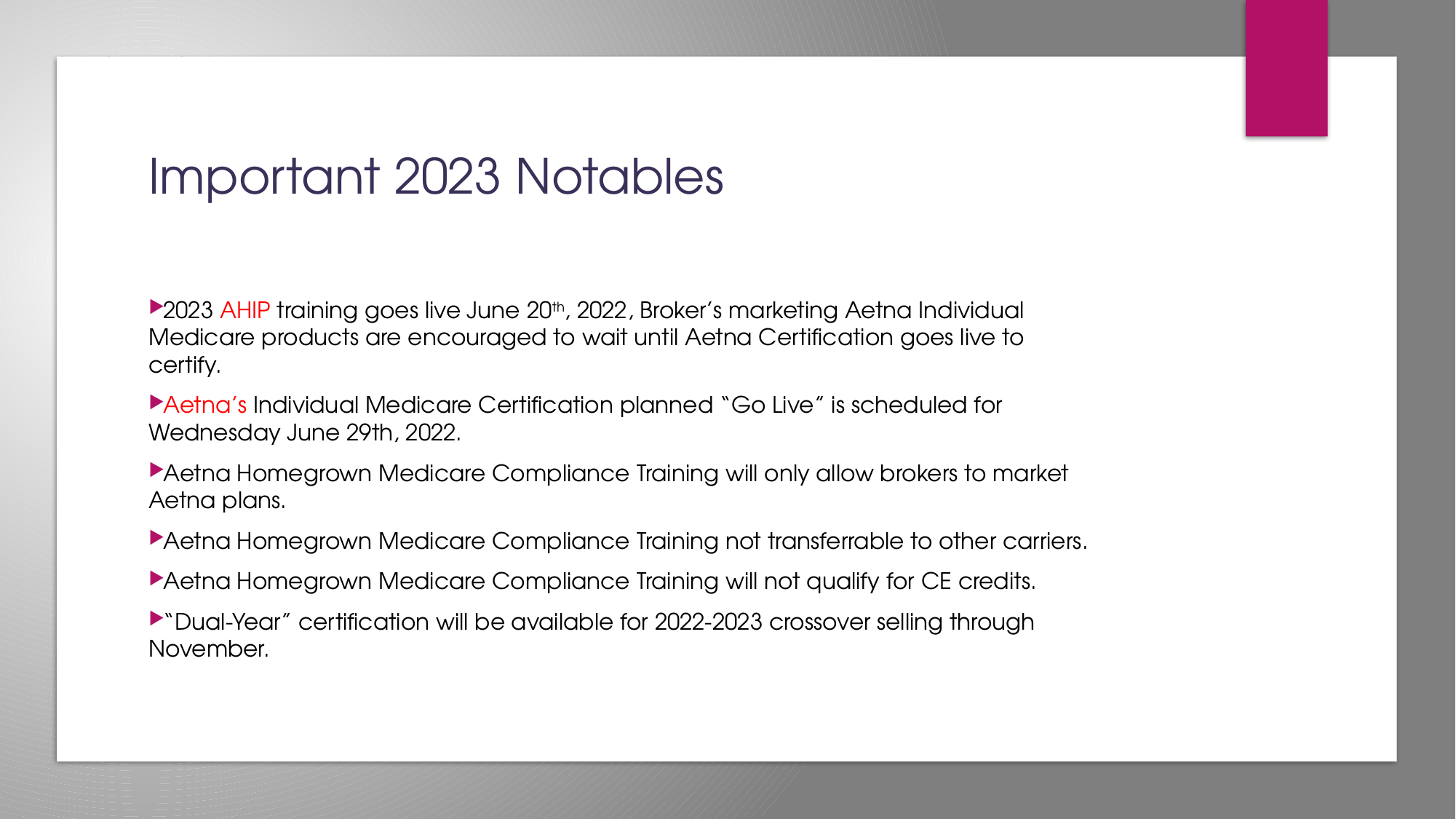

# Important 2023 Notables

2023 AHIP training goes live June 20th, 2022, Broker’s marketing Aetna Individual Medicare products are encouraged to wait until Aetna Certification goes live to certify.
Aetna’s Individual Medicare Certification planned “Go Live” is scheduled for Wednesday June 29th, 2022.
Aetna Homegrown Medicare Compliance Training will only allow brokers to market Aetna plans.
Aetna Homegrown Medicare Compliance Training not transferrable to other carriers.
Aetna Homegrown Medicare Compliance Training will not qualify for CE credits.
“Dual-Year” certification will be available for 2022-2023 crossover selling through November.